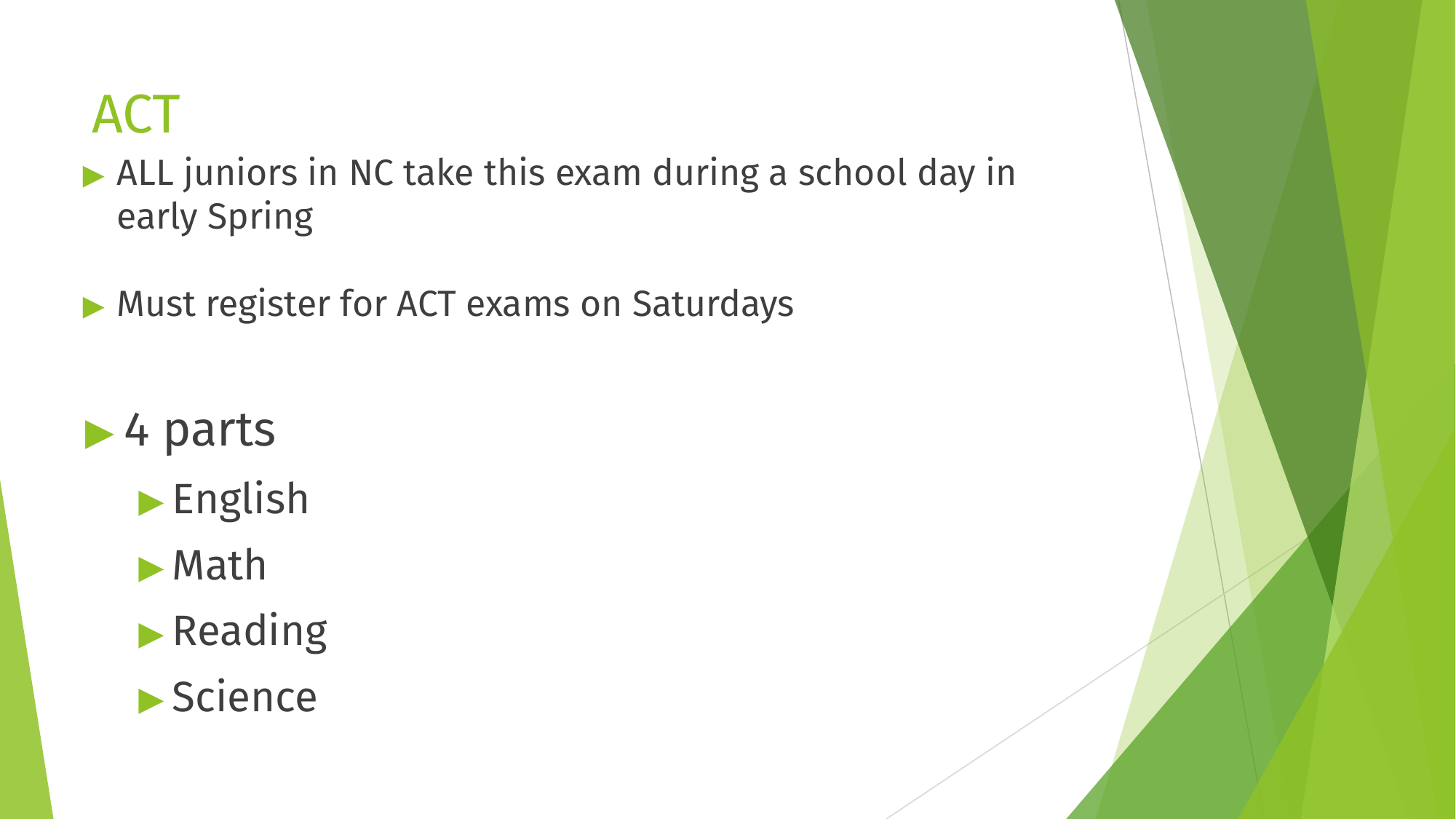

# ACT
ALL juniors in NC take this exam during a school day in early Spring

Must register for ACT exams on Saturdays

4 parts
English
Math
Reading
Science